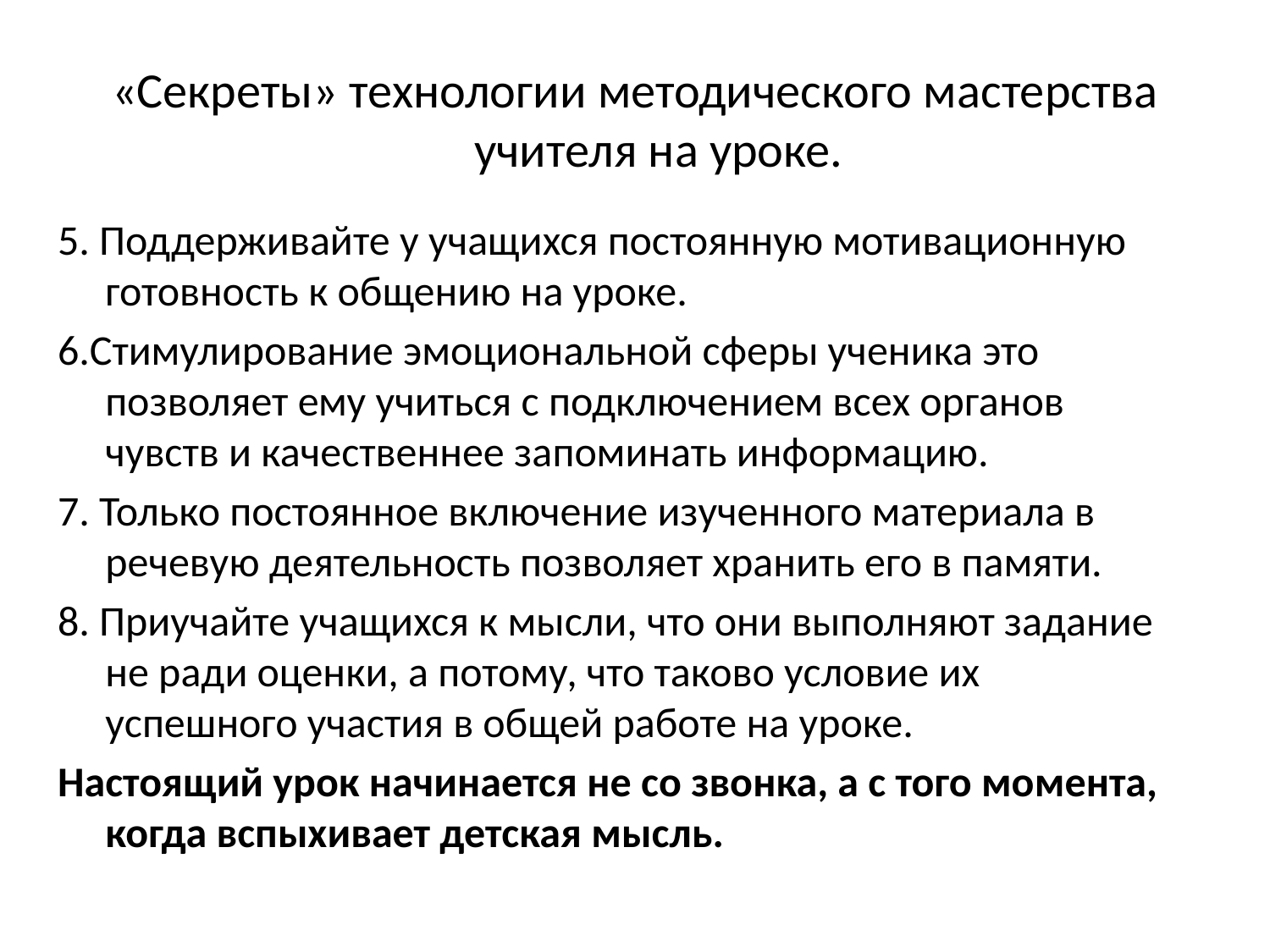

# «Секреты» технологии методического мастерства учителя на уроке.
5. Поддерживайте у учащихся постоянную мотивационную готовность к общению на уроке.
6.Стимулирование эмоциональной сферы ученика это позволяет ему учиться с подключением всех органов чувств и качественнее запоминать информацию.
7. Только постоянное включение изученного материала в речевую деятельность позволяет хранить его в памяти.
8. Приучайте учащихся к мысли, что они выполняют задание не ради оценки, а потому, что таково условие их успешного участия в общей работе на уроке.
Настоящий урок начинается не со звонка, а с того момента, когда вспыхивает детская мысль.